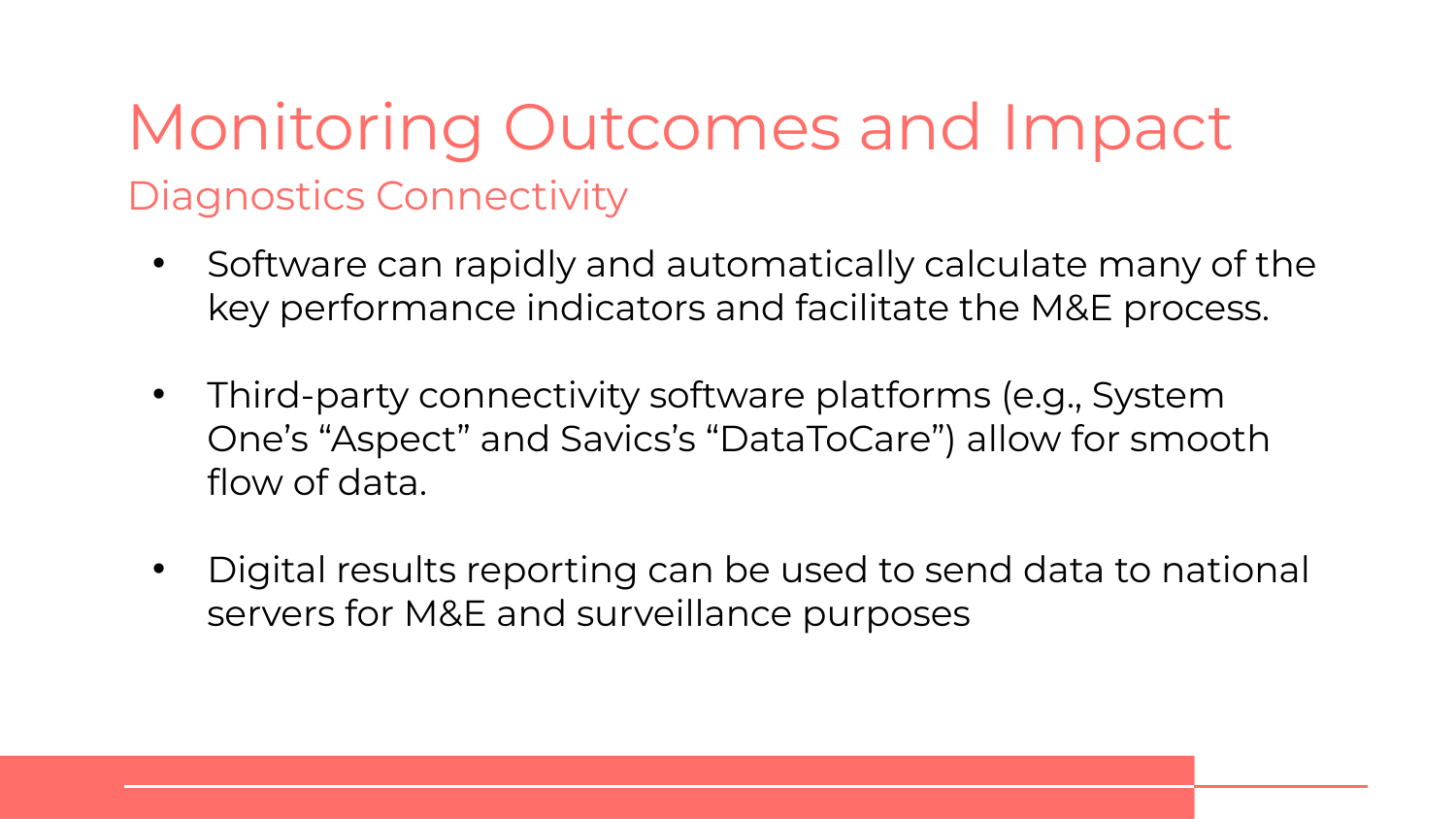

# Monitoring Outcomes and Impact
Diagnostics Connectivity
Software can rapidly and automatically calculate many of the key performance indicators and facilitate the M&E process.

Third-party connectivity software platforms (e.g., System One’s “Aspect” and Savics’s “DataToCare”) allow for smooth flow of data.​.

Digital results reporting can be used to send data to national servers for M&E and surveillance purposes​.